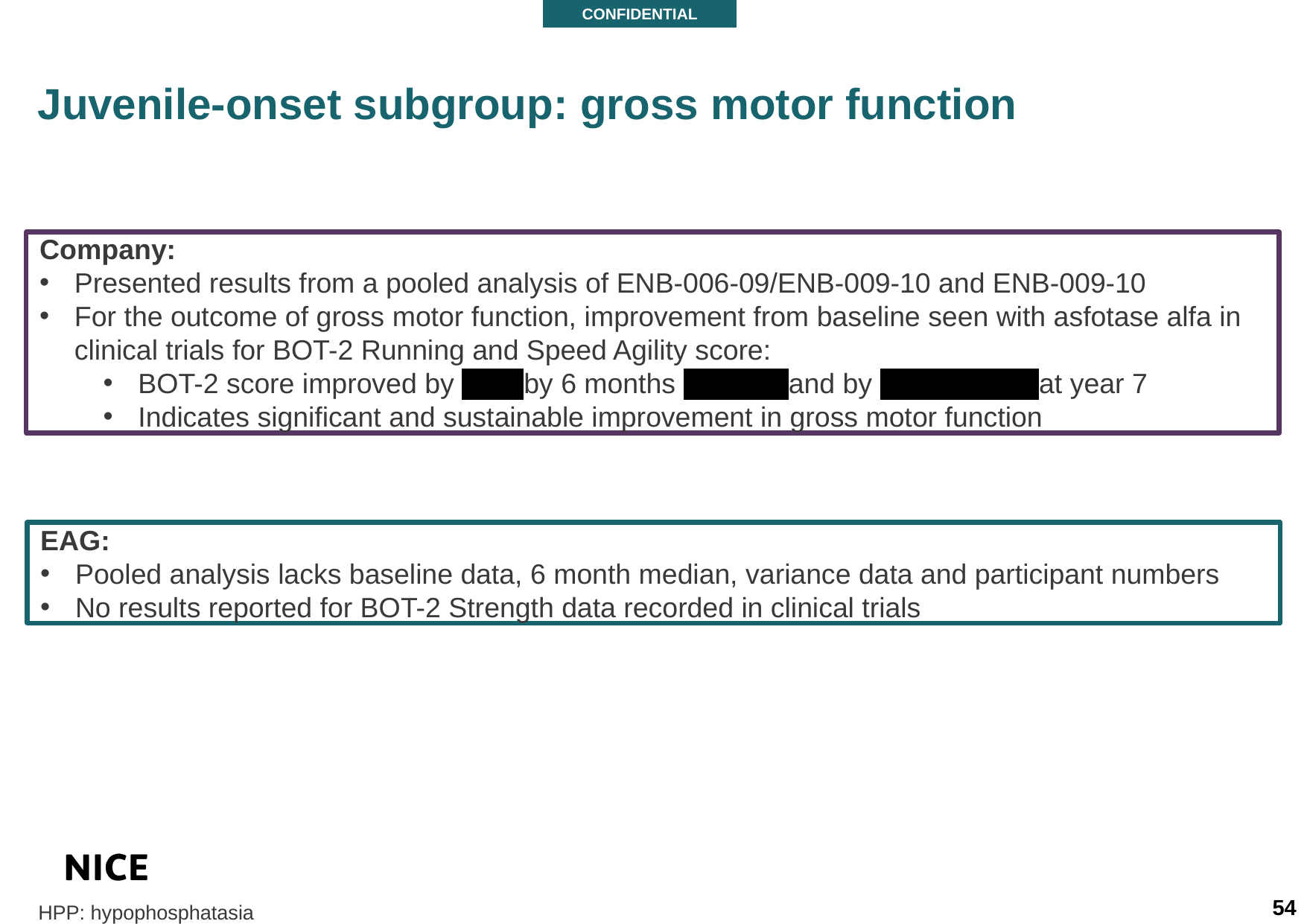

CONFIDENTIAL
Juvenile-onset subgroup: gross motor function
Company:
Presented results from a pooled analysis of ENB-006-09/ENB-009-10 and ENB-009-10
For the outcome of gross motor function, improvement from baseline seen with asfotase alfa in clinical trials for BOT-2 Running and Speed Agility score:
BOT-2 score improved by ***** by 6 months ********* and by ************** at year 7
Indicates significant and sustainable improvement in gross motor function
EAG:
Pooled analysis lacks baseline data, 6 month median, variance data and participant numbers
No results reported for BOT-2 Strength data recorded in clinical trials
54
HPP: hypophosphatasia